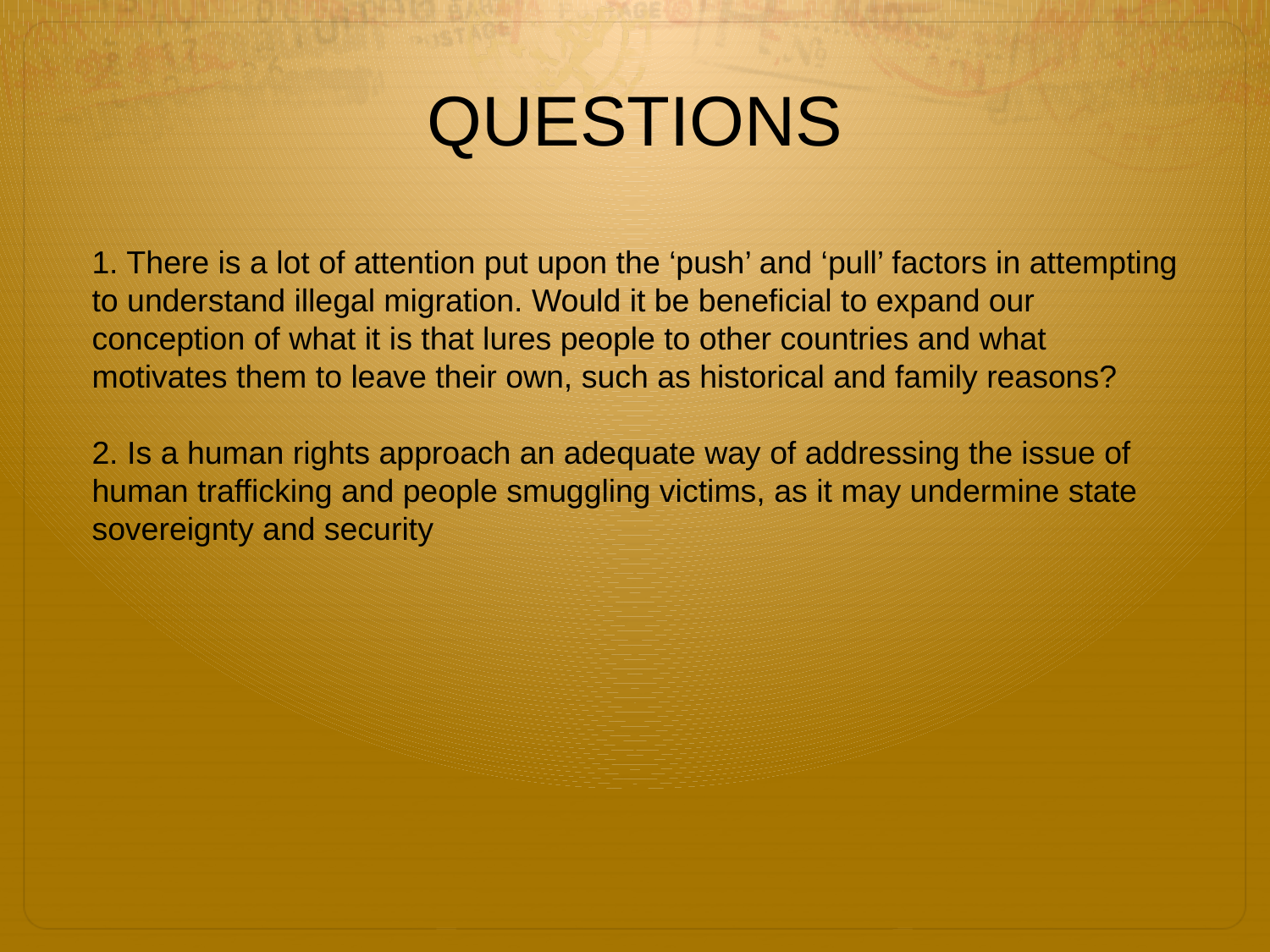

# QUESTIONS
1. There is a lot of attention put upon the ‘push’ and ‘pull’ factors in attempting to understand illegal migration. Would it be beneficial to expand our conception of what it is that lures people to other countries and what motivates them to leave their own, such as historical and family reasons?

2. Is a human rights approach an adequate way of addressing the issue of human trafficking and people smuggling victims, as it may undermine state sovereignty and security